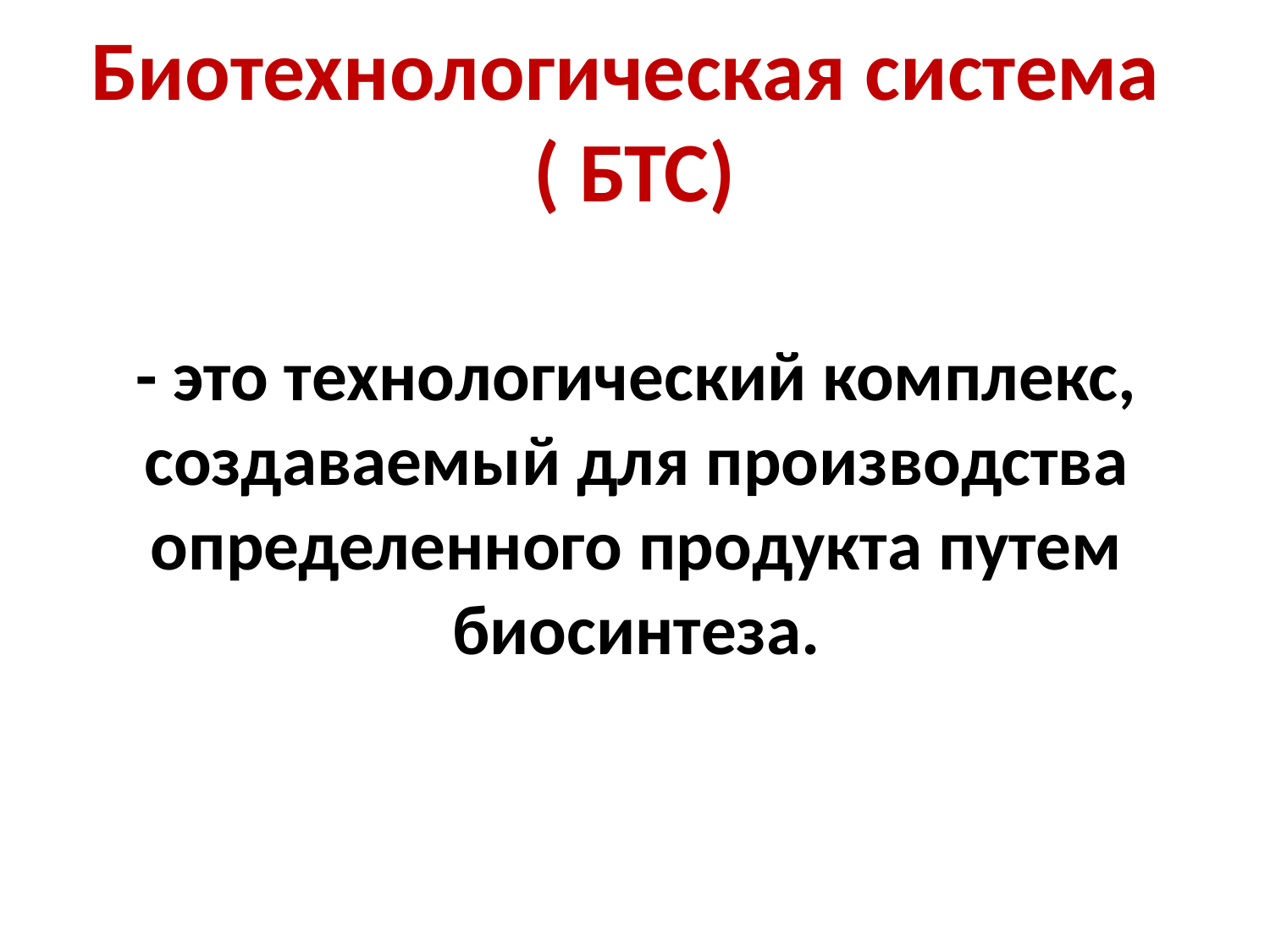

# Биотехнологическая система  ( БТС)
- это технологический комплекс, создаваемый для производства определенного продукта путем биосинтеза.